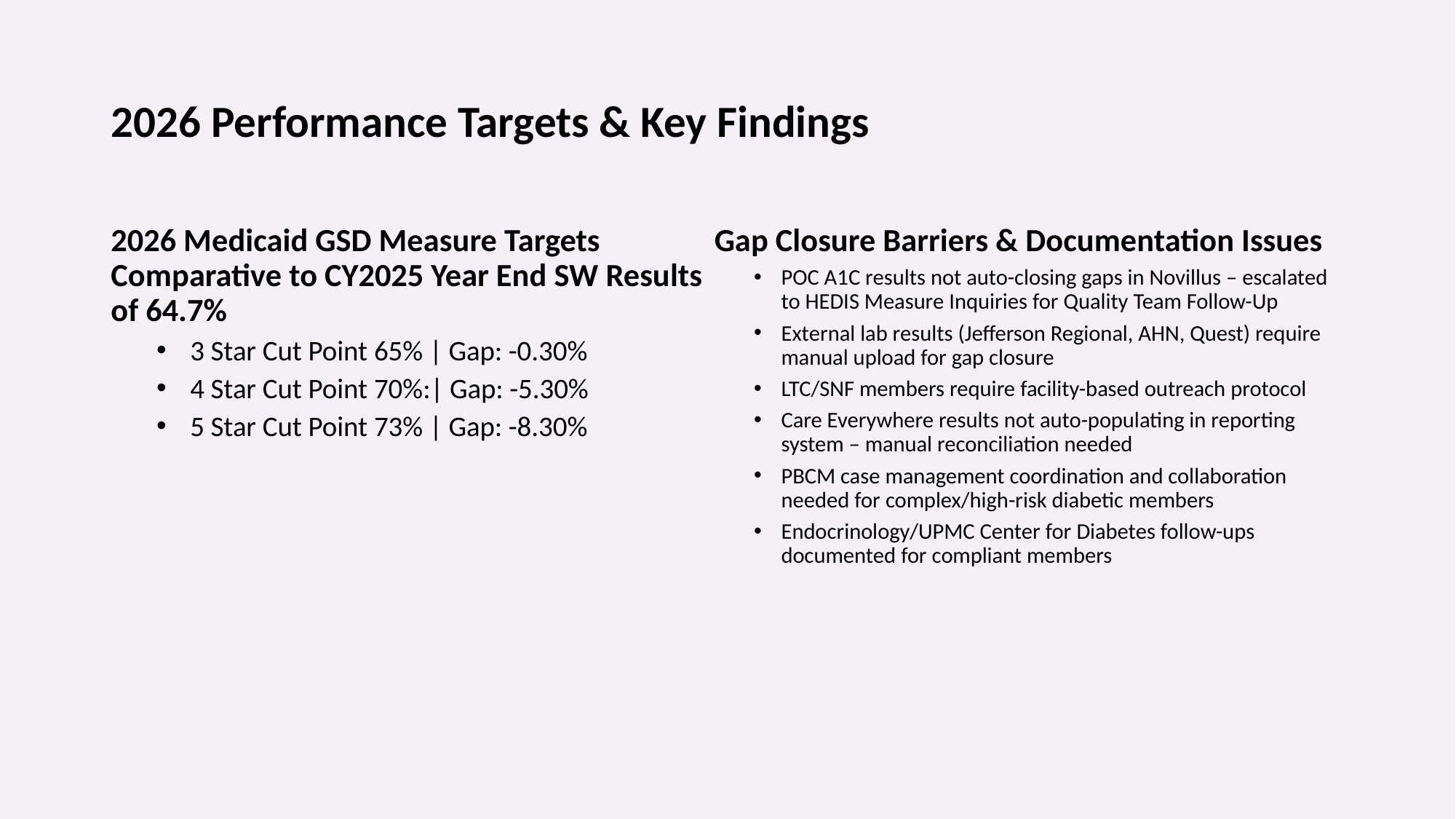

# 2026 Performance Targets & Key Findings
2026 Medicaid GSD Measure Targets Comparative to CY2025 Year End SW Results of 64.7%
 3 Star Cut Point 65% | Gap: -0.30%
 4 Star Cut Point 70%:| Gap: -5.30%
 5 Star Cut Point 73% | Gap: -8.30%
 Gap Closure Barriers & Documentation Issues
POC A1C results not auto-closing gaps in Novillus – escalated to HEDIS Measure Inquiries for Quality Team Follow-Up
External lab results (Jefferson Regional, AHN, Quest) require manual upload for gap closure
LTC/SNF members require facility-based outreach protocol
Care Everywhere results not auto-populating in reporting system – manual reconciliation needed
PBCM case management coordination and collaboration needed for complex/high-risk diabetic members
Endocrinology/UPMC Center for Diabetes follow-ups documented for compliant members